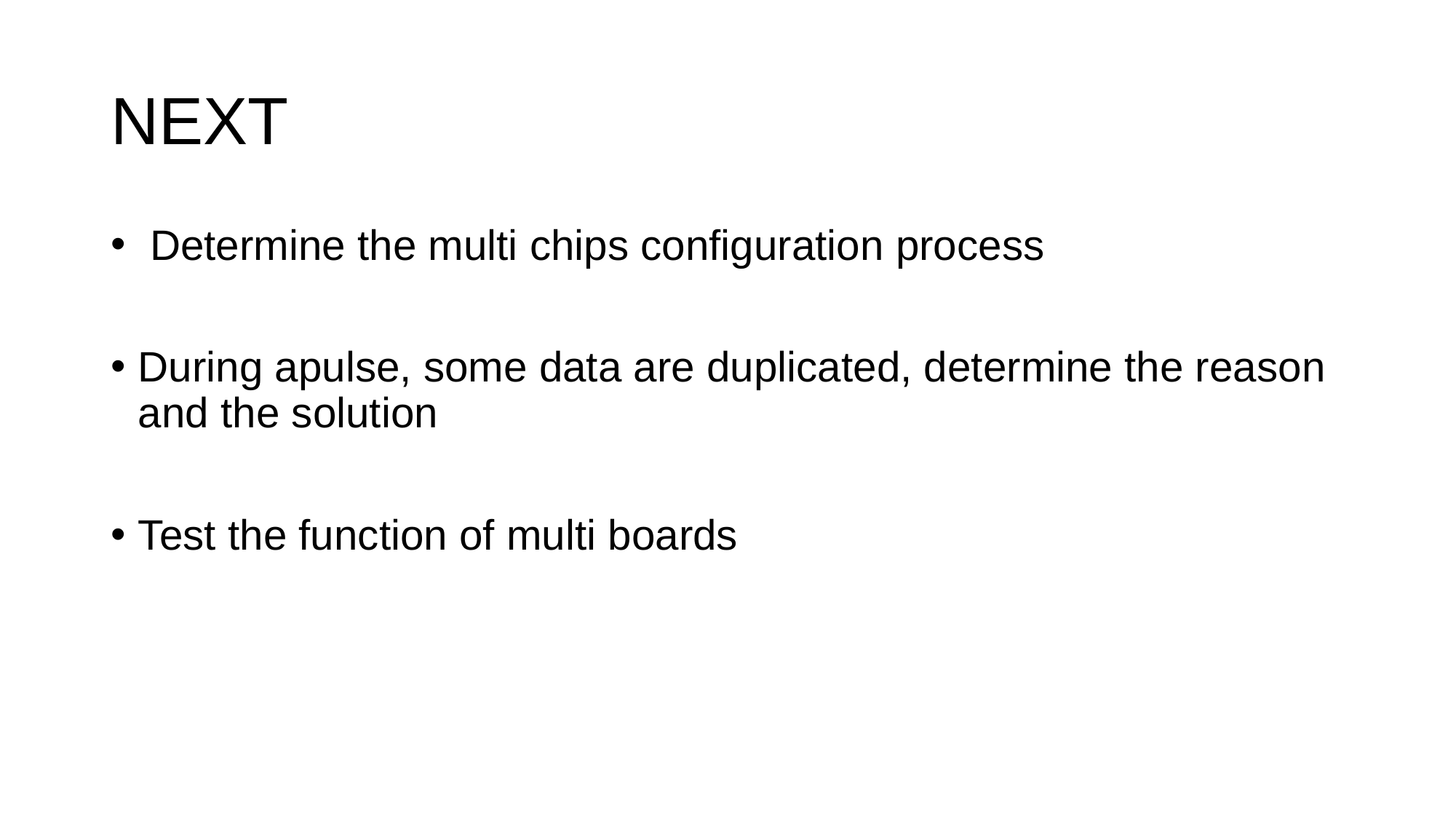

# NEXT
 Determine the multi chips configuration process

During apulse, some data are duplicated, determine the reason and the solution

Test the function of multi boards